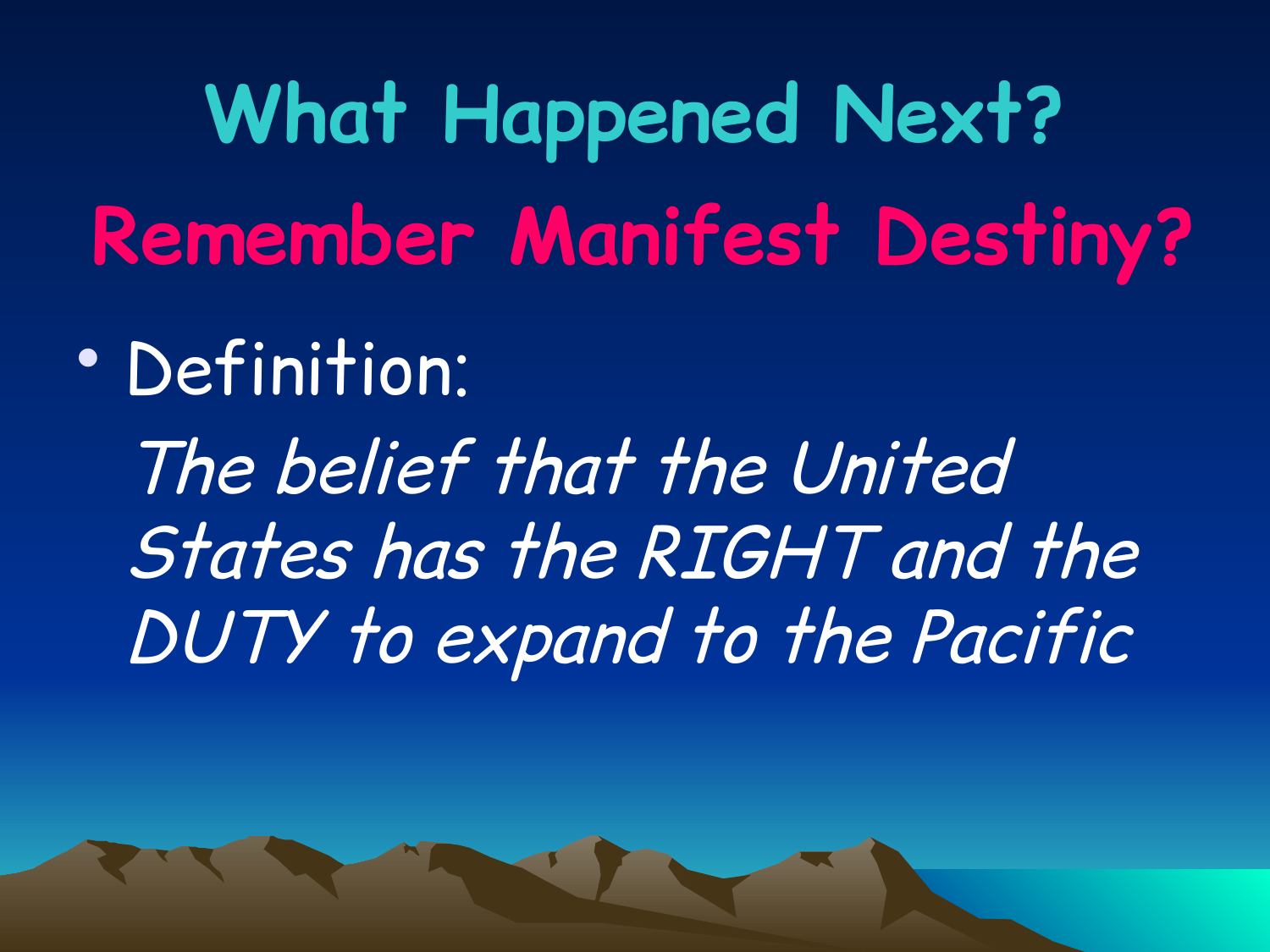

# What Happened Next?
Remember Manifest Destiny?
Definition:
	The belief that the United States has the RIGHT and the DUTY to expand to the Pacific